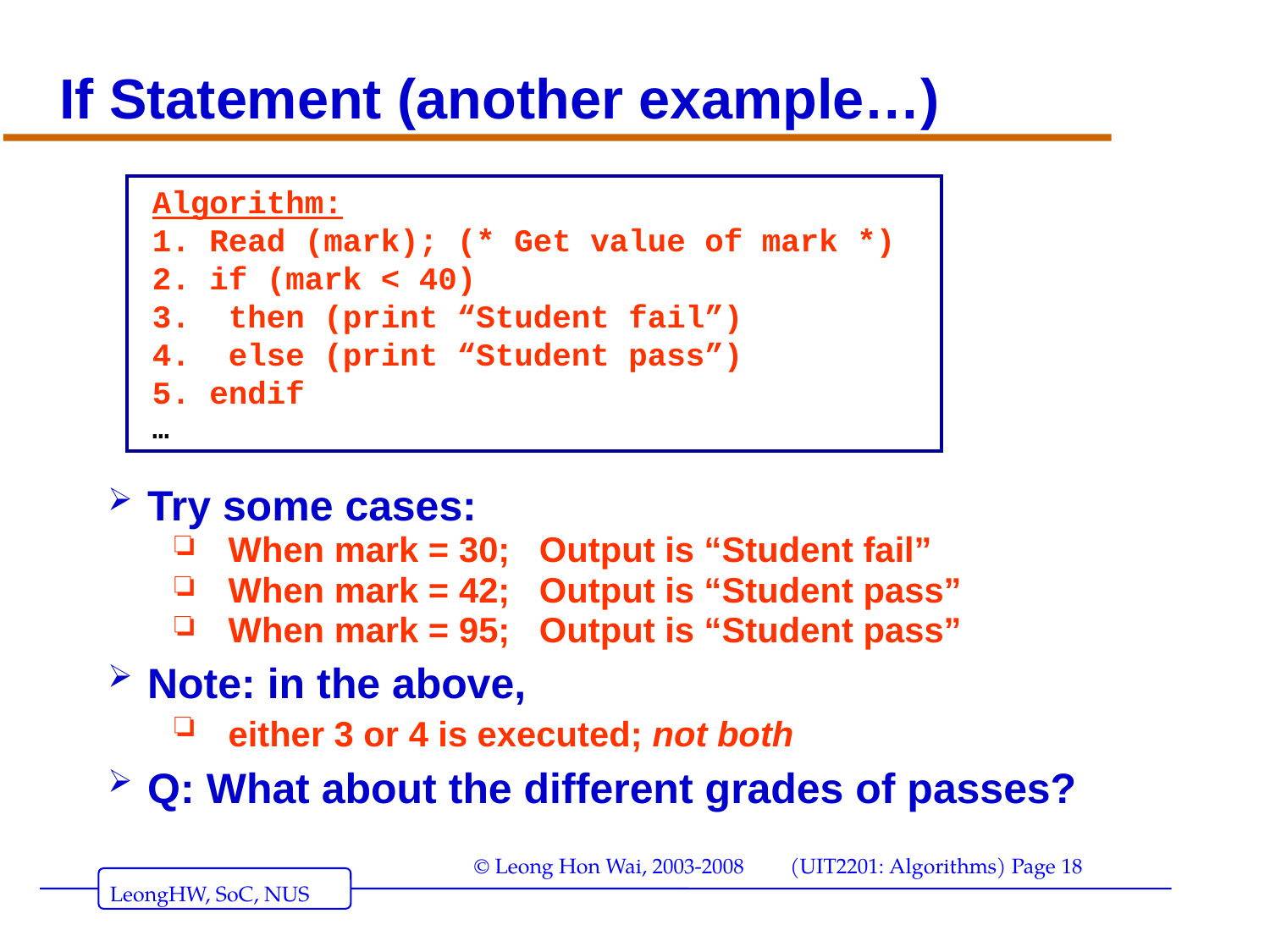

# If Statement (another example…)
Algorithm:
1. Read (mark); (* Get value of mark *)
2. if (mark < 40)
3.  then (print “Student fail”)
4.  else (print “Student pass”)
5. endif
…
Try some cases:
When mark = 30;   Output is “Student fail”
When mark = 42;   Output is “Student pass”
When mark = 95;   Output is “Student pass”
Note: in the above,
either 3 or 4 is executed; not both
Q: What about the different grades of passes?